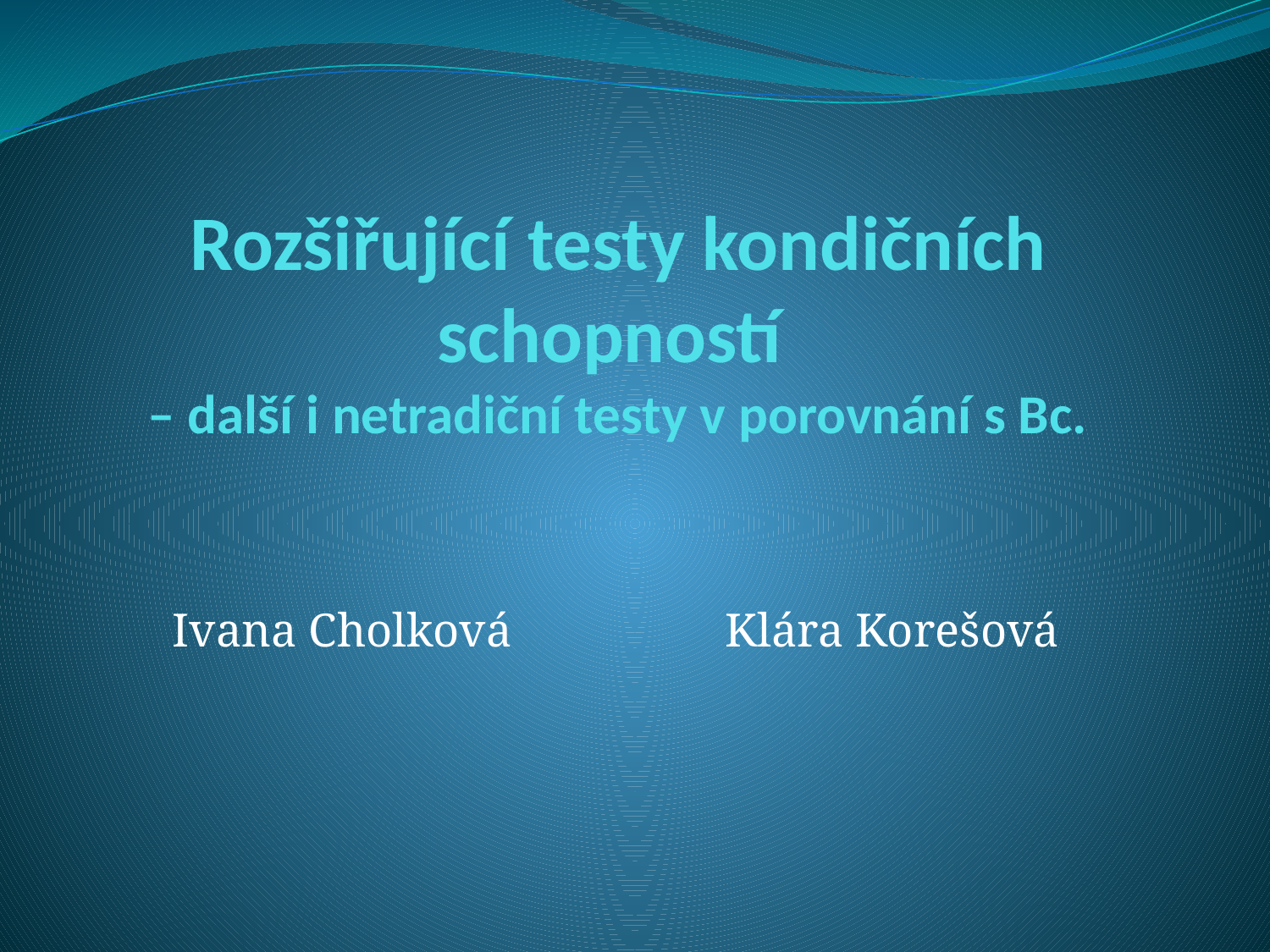

# Rozšiřující testy kondičních schopností – další i netradiční testy v porovnání s Bc.
Ivana Cholková

Klára Korešová